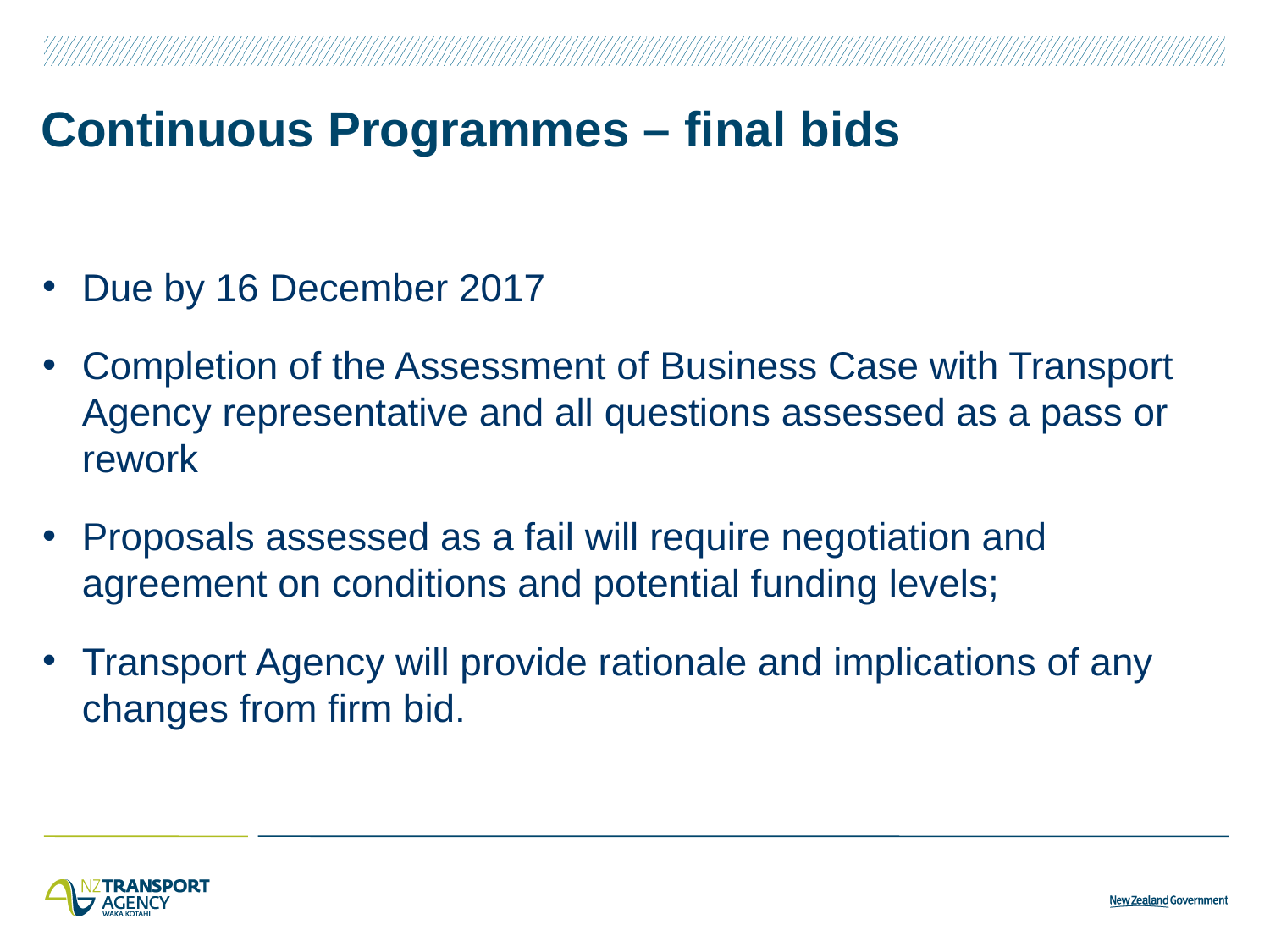

# Continuous Programmes – final bids
Due by 16 December 2017
Completion of the Assessment of Business Case with Transport Agency representative and all questions assessed as a pass or rework
Proposals assessed as a fail will require negotiation and agreement on conditions and potential funding levels;
Transport Agency will provide rationale and implications of any changes from firm bid.